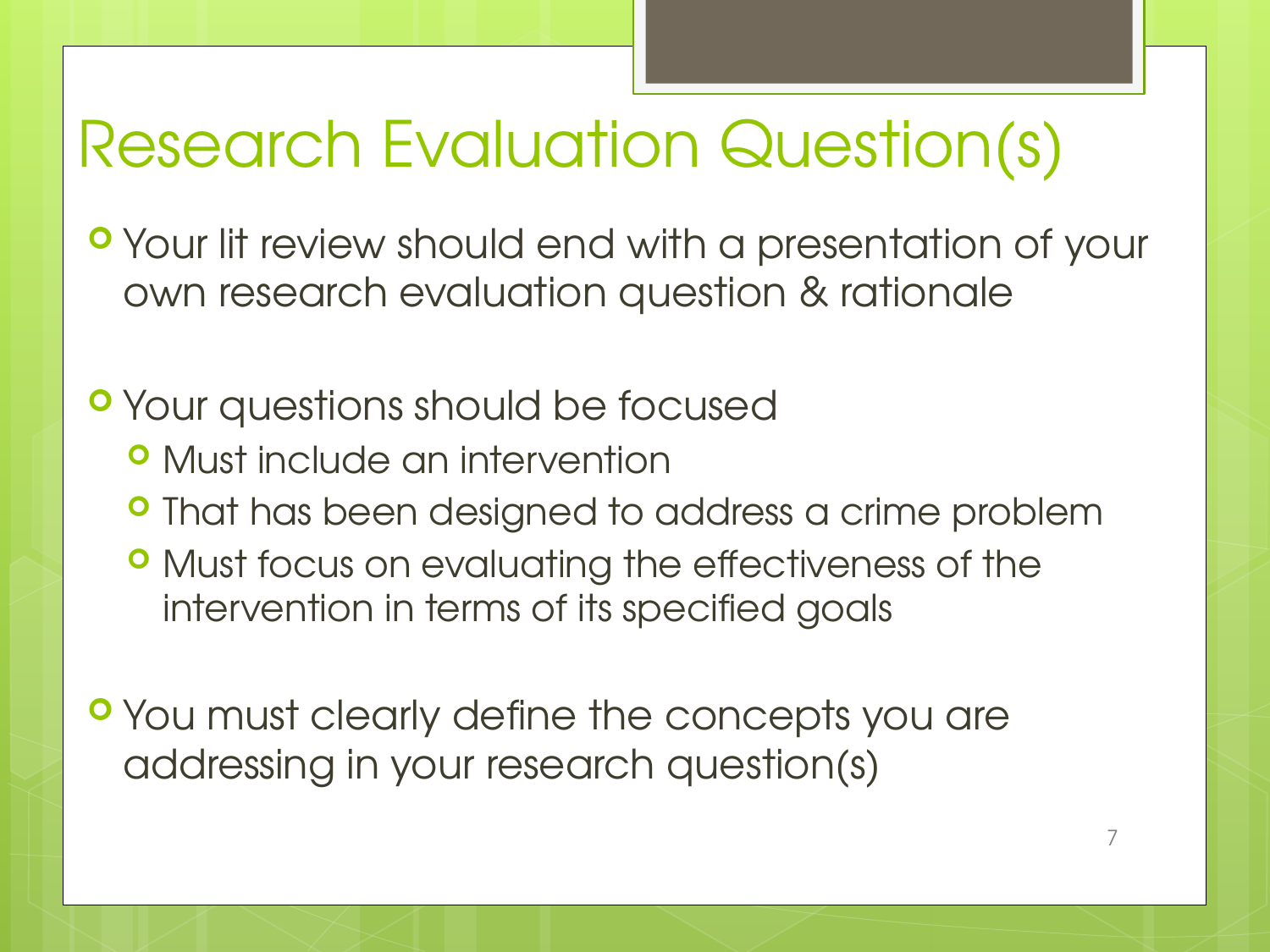

# Research Evaluation Question(s)
Your lit review should end with a presentation of your own research evaluation question & rationale

Your questions should be focused
Must include an intervention
That has been designed to address a crime problem
Must focus on evaluating the effectiveness of the intervention in terms of its specified goals

You must clearly define the concepts you are addressing in your research question(s)

7